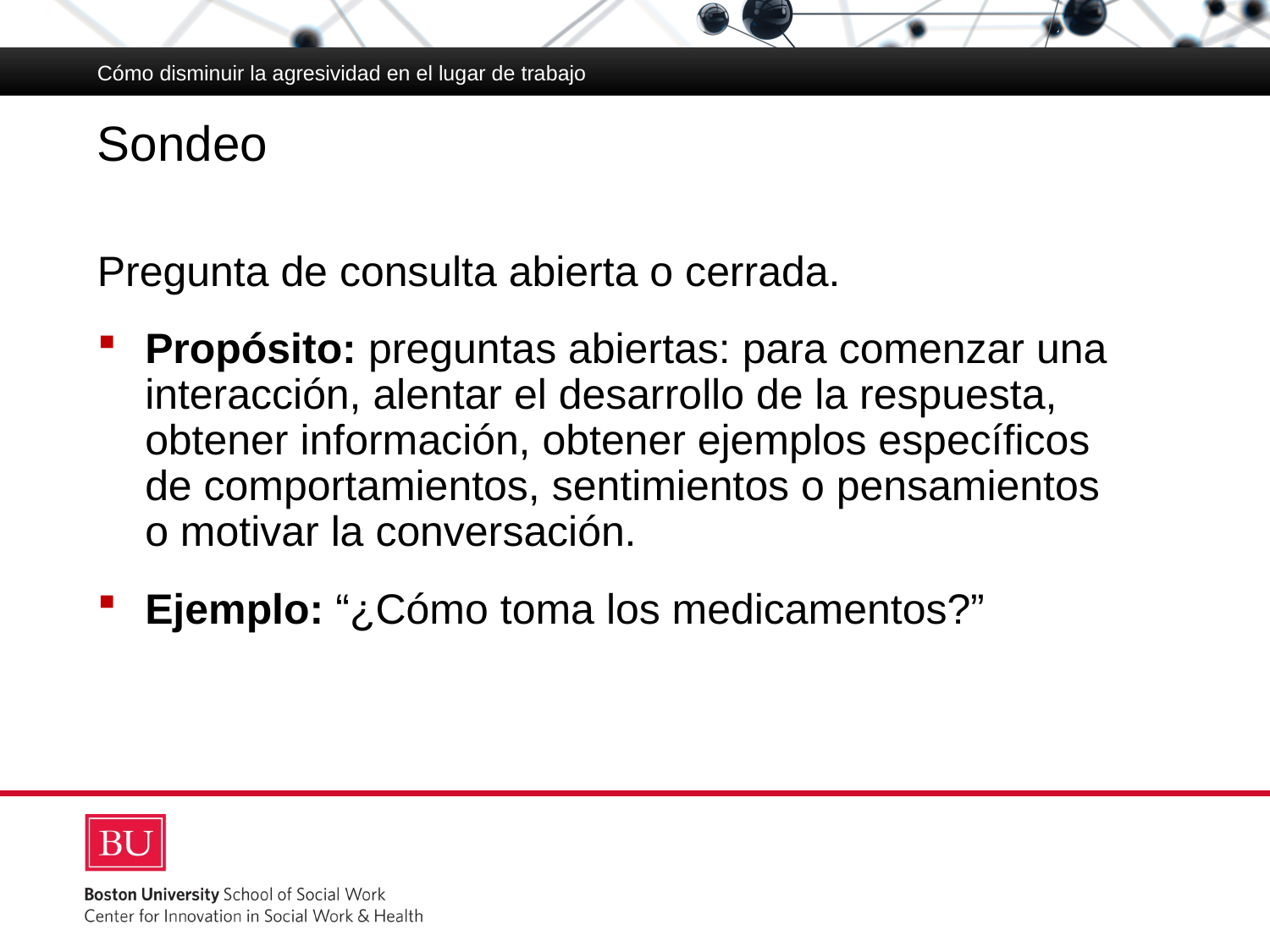

Cómo disminuir la agresividad en el lugar de trabajo
# Sondeo
Pregunta de consulta abierta o cerrada.
Propósito: preguntas abiertas: para comenzar una interacción, alentar el desarrollo de la respuesta, obtener información, obtener ejemplos específicos
de comportamientos, sentimientos o pensamientos
o motivar la conversación.
Ejemplo: “¿Cómo toma los medicamentos?”